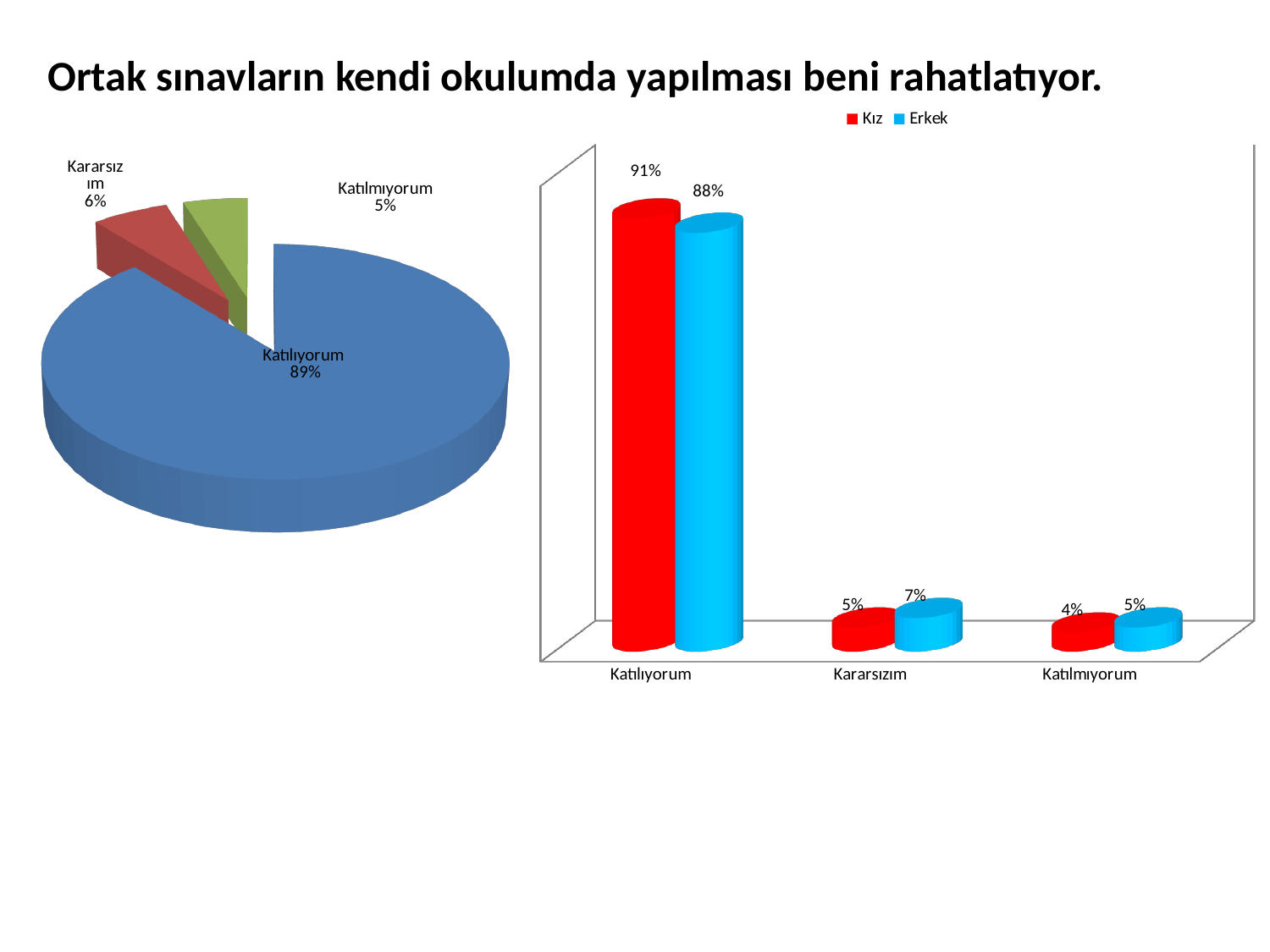

Ortak sınavların kendi okulumda yapılması beni rahatlatıyor.

[unsupported chart]

[unsupported chart]